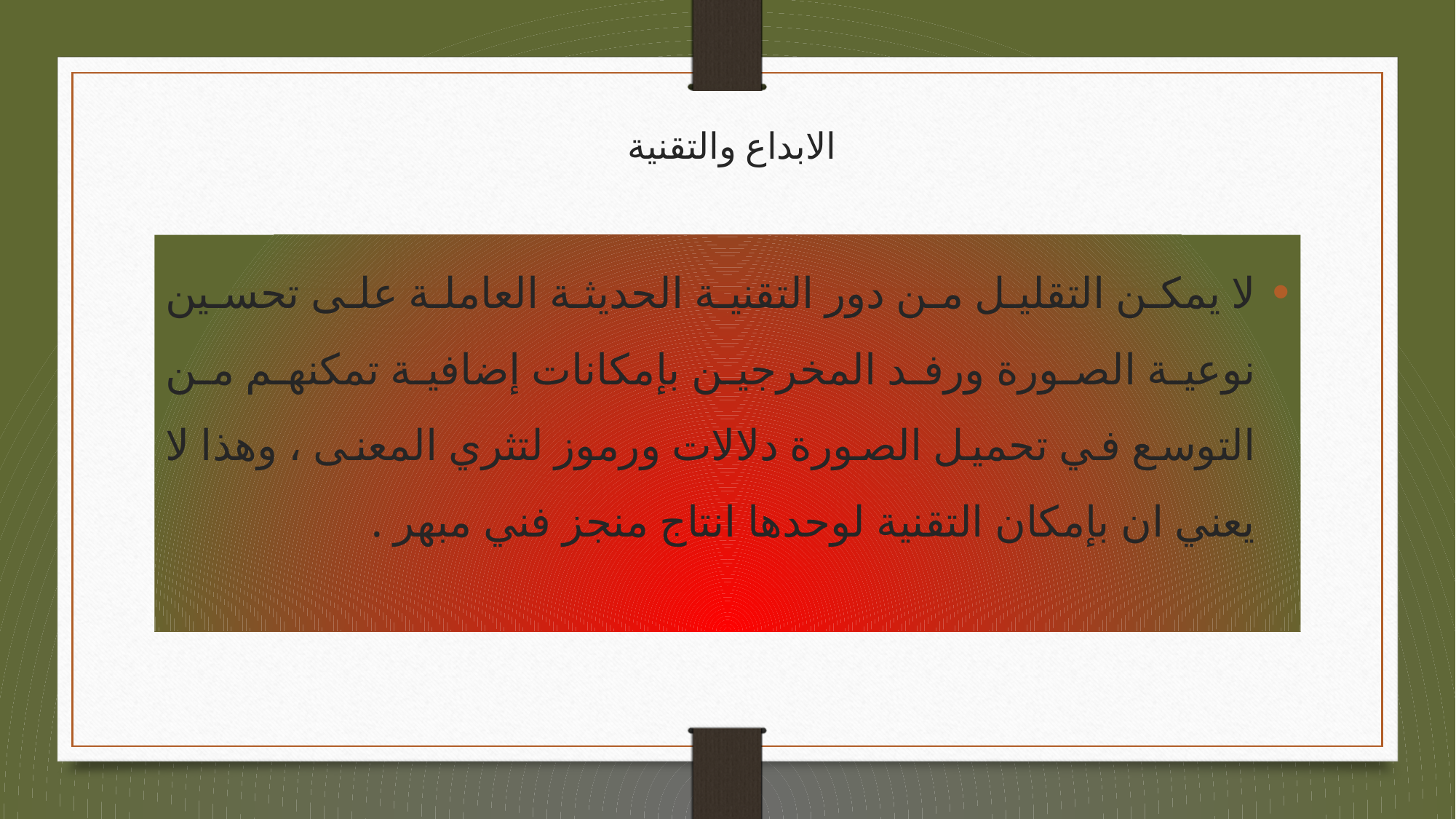

# الابداع والتقنية
لا يمكن التقليل من دور التقنية الحديثة العاملة على تحسين نوعية الصورة ورفد المخرجين بإمكانات إضافية تمكنهم من التوسع في تحميل الصورة دلالات ورموز لتثري المعنى ، وهذا لا يعني ان بإمكان التقنية لوحدها انتاج منجز فني مبهر .